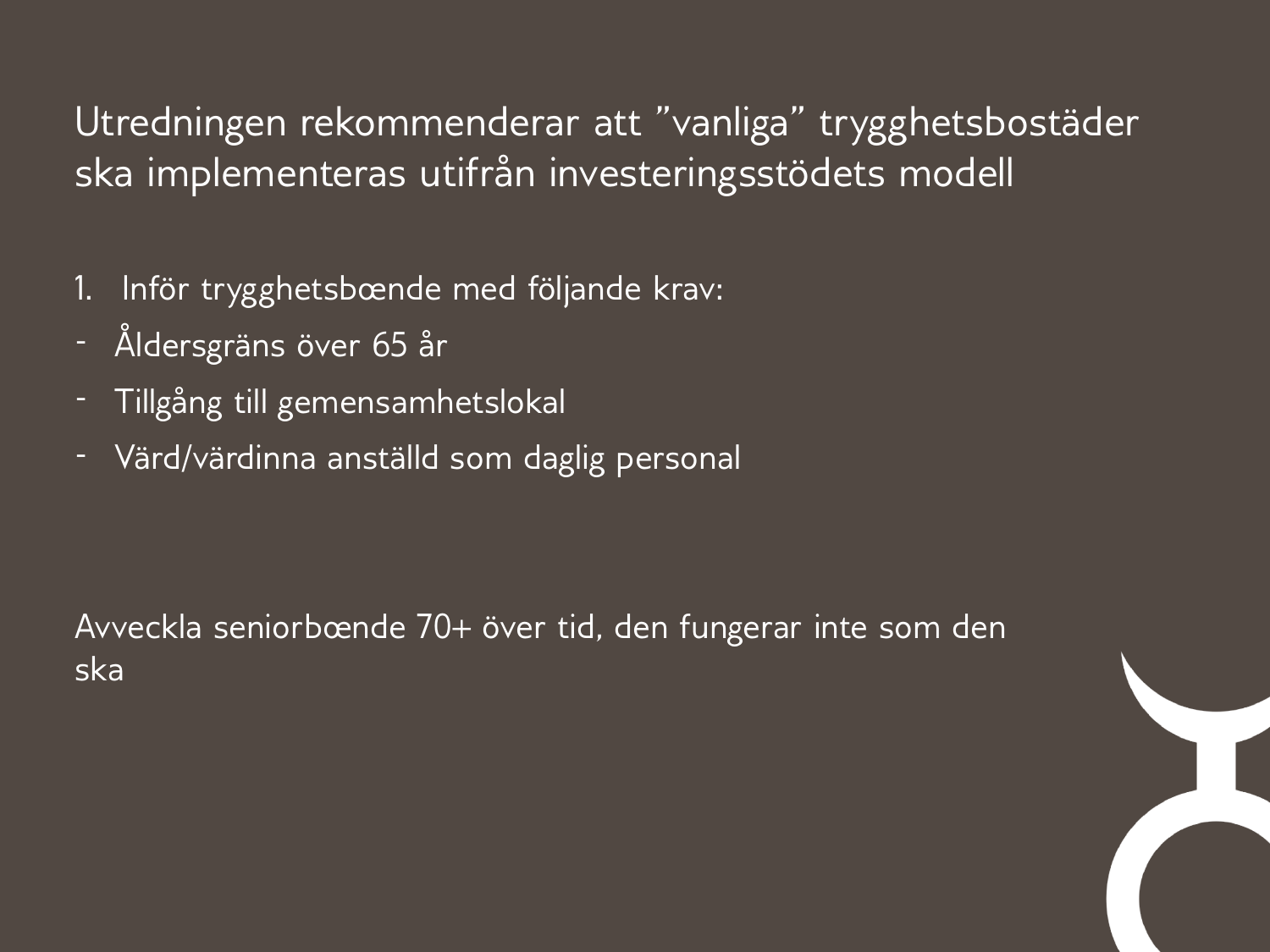

# Utredningen rekommenderar att ”vanliga” trygghetsbostäder ska implementeras utifrån investeringsstödets modell
Inför trygghetsboende med följande krav:
Åldersgräns över 65 år
Tillgång till gemensamhetslokal
Värd/värdinna anställd som daglig personal

Avveckla seniorboende 70+ över tid, den fungerar inte som den ska